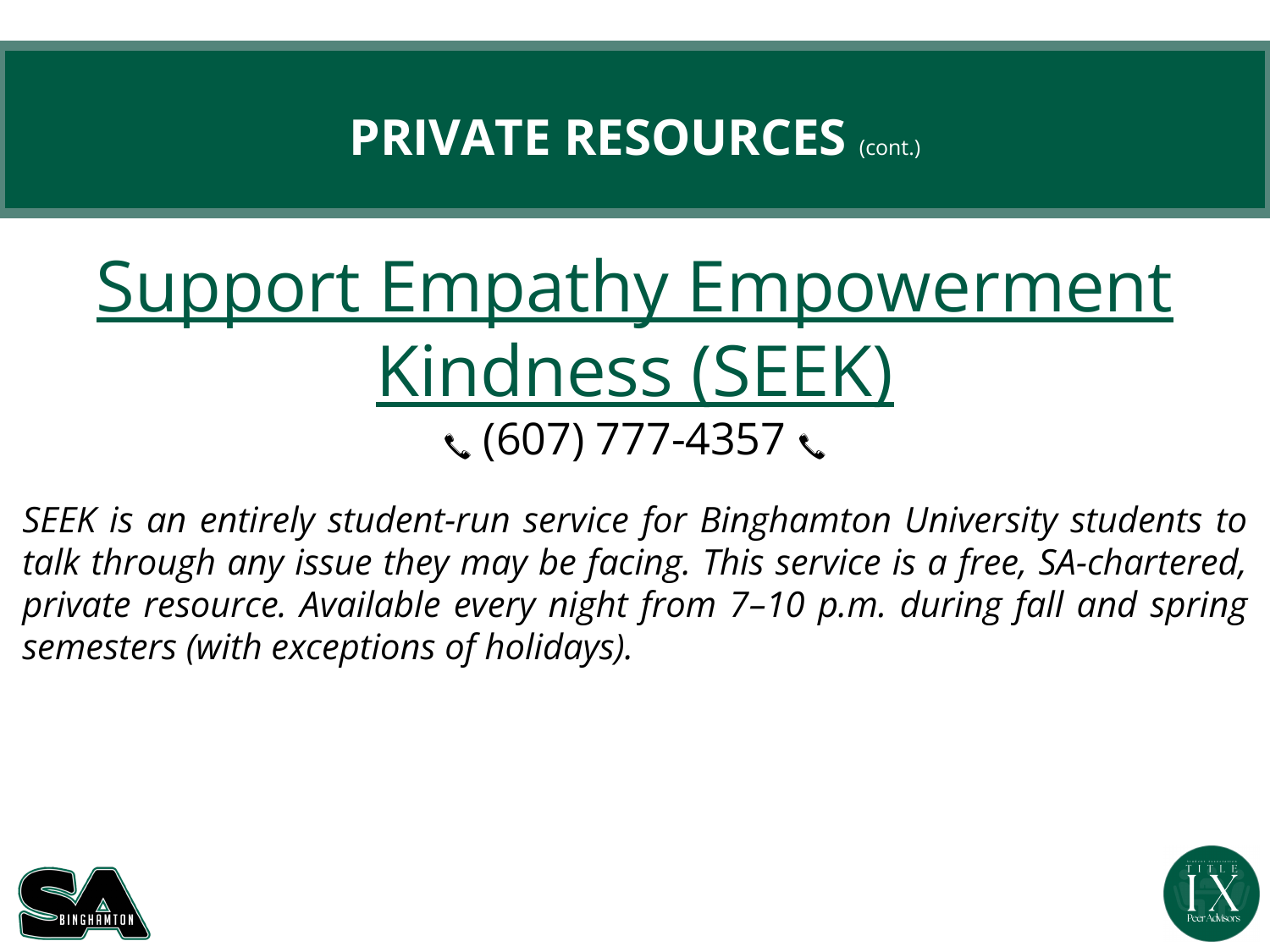

# PRIVATE RESOURCES (cont.)
Support Empathy Empowerment Kindness (SEEK)
📞 (607) 777-4357 📞

SEEK is an entirely student-run service for Binghamton University students to talk through any issue they may be facing. This service is a free, SA-chartered, private resource. Available every night from 7–10 p.m. during fall and spring semesters (with exceptions of holidays).